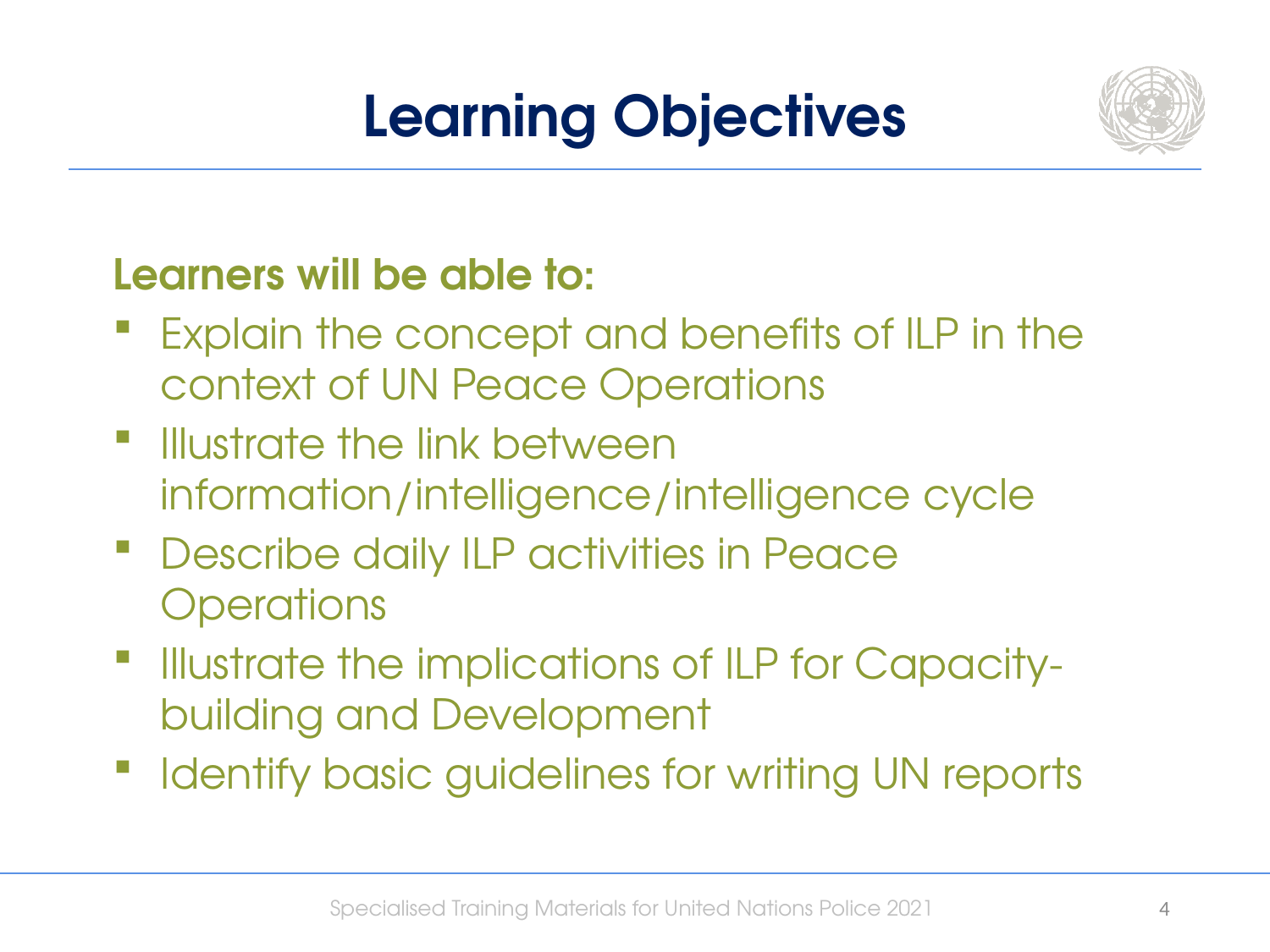

# Learning Objectives
Learners will be able to:
Explain the concept and benefits of ILP in the context of UN Peace Operations
Illustrate the link between information/intelligence/intelligence cycle
Describe daily ILP activities in Peace Operations
Illustrate the implications of ILP for Capacity-building and Development
Identify basic guidelines for writing UN reports

4